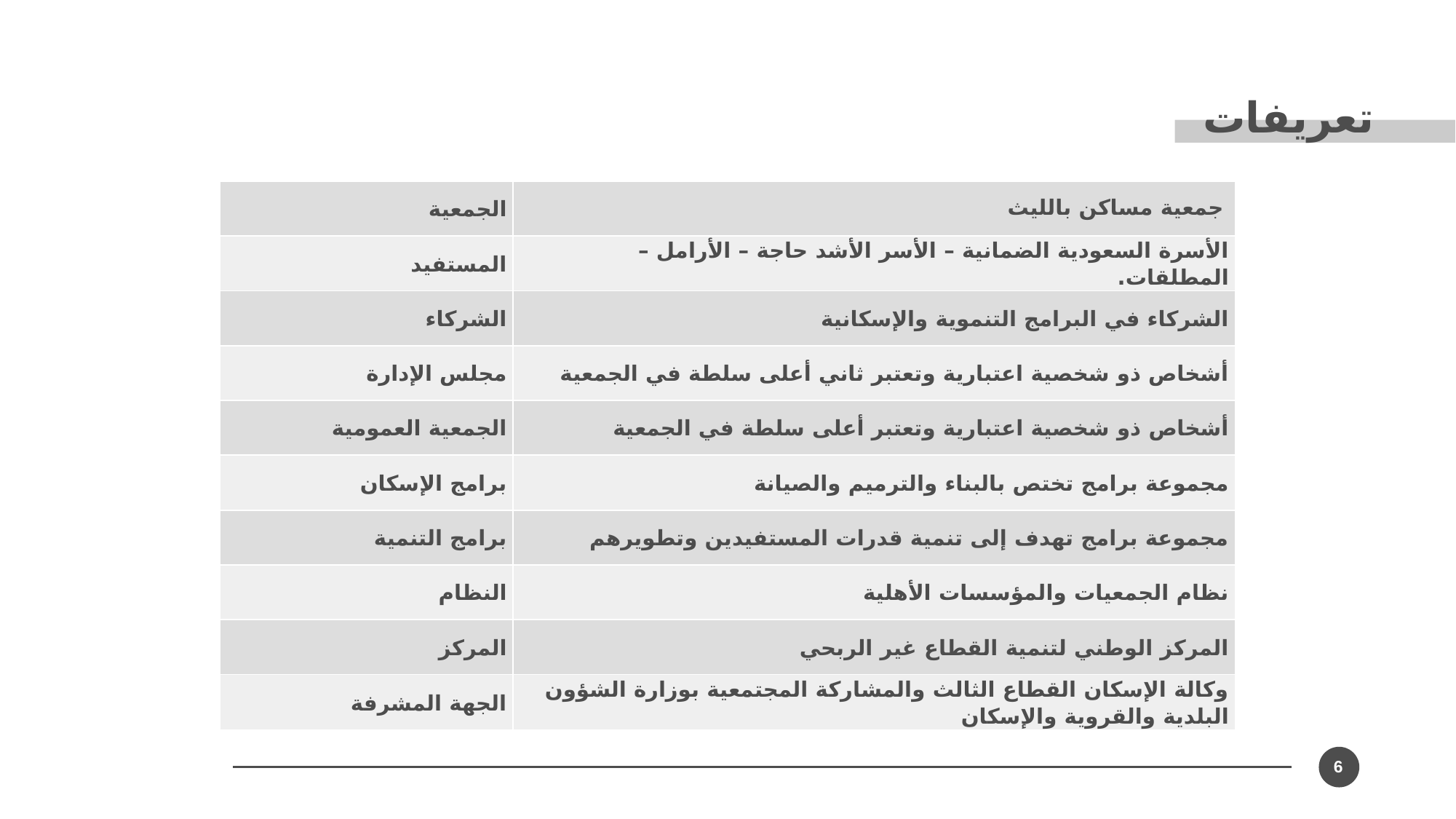

تعريفات
| الجمعية | جمعية مساكن بالليث |
| --- | --- |
| المستفيد | الأسرة السعودية الضمانية – الأسر الأشد حاجة – الأرامل – المطلقات. |
| الشركاء | الشركاء في البرامج التنموية والإسكانية |
| مجلس الإدارة | أشخاص ذو شخصية اعتبارية وتعتبر ثاني أعلى سلطة في الجمعية |
| الجمعية العمومية | أشخاص ذو شخصية اعتبارية وتعتبر أعلى سلطة في الجمعية |
| برامج الإسكان | مجموعة برامج تختص بالبناء والترميم والصيانة |
| برامج التنمية | مجموعة برامج تهدف إلى تنمية قدرات المستفيدين وتطويرهم |
| النظام | نظام الجمعيات والمؤسسات الأهلية |
| المركز | المركز الوطني لتنمية القطاع غير الربحي |
| الجهة المشرفة | وكالة الإسكان القطاع الثالث والمشاركة المجتمعية بوزارة الشؤون البلدية والقروية والإسكان |